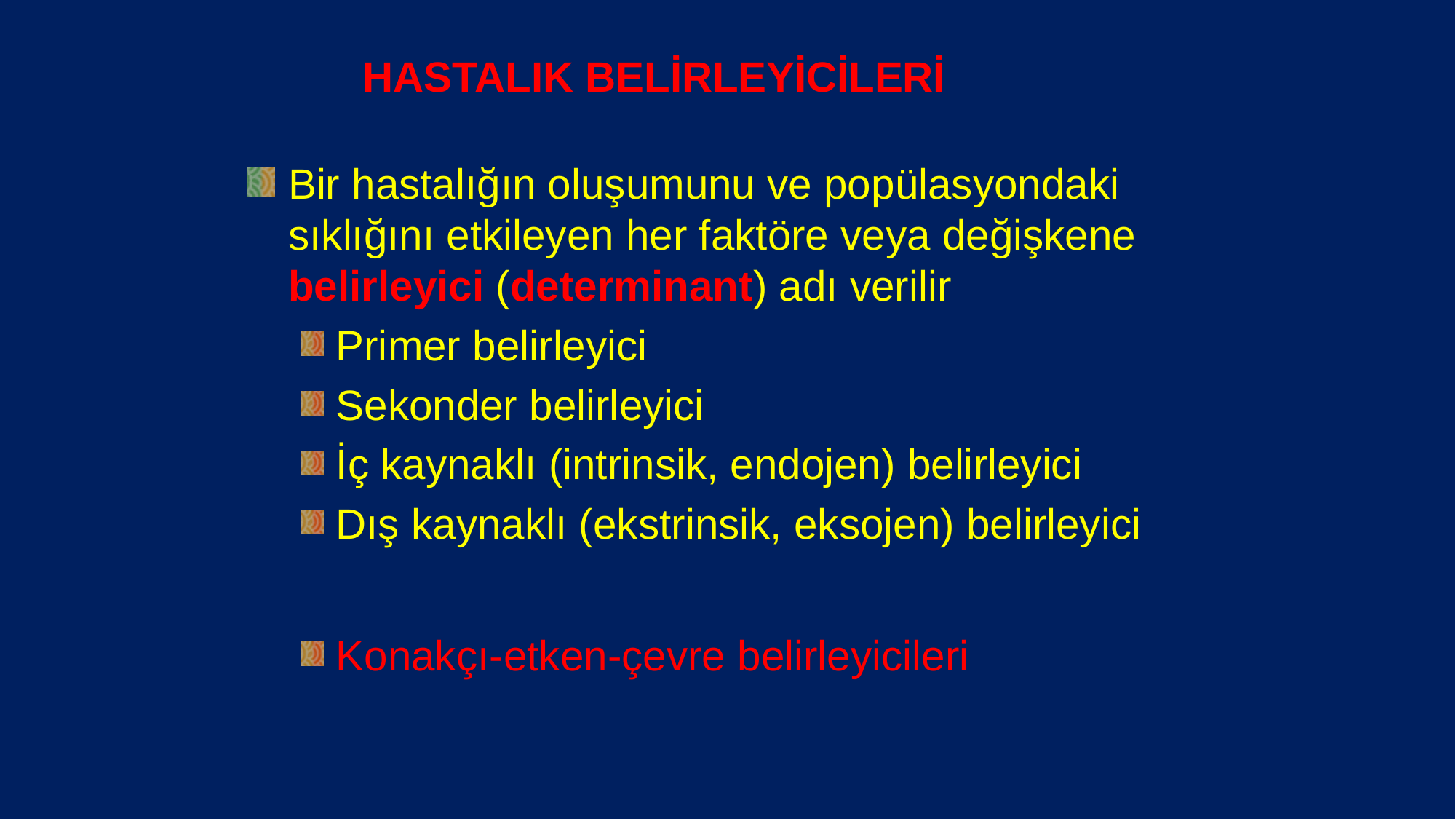

# HASTALIK BELİRLEYİCİLERİ
Bir hastalığın oluşumunu ve popülasyondaki sıklığını etkileyen her faktöre veya değişkene belirleyici (determinant) adı verilir
Primer belirleyici
Sekonder belirleyici
İç kaynaklı (intrinsik, endojen) belirleyici
Dış kaynaklı (ekstrinsik, eksojen) belirleyici

Konakçı-etken-çevre belirleyicileri